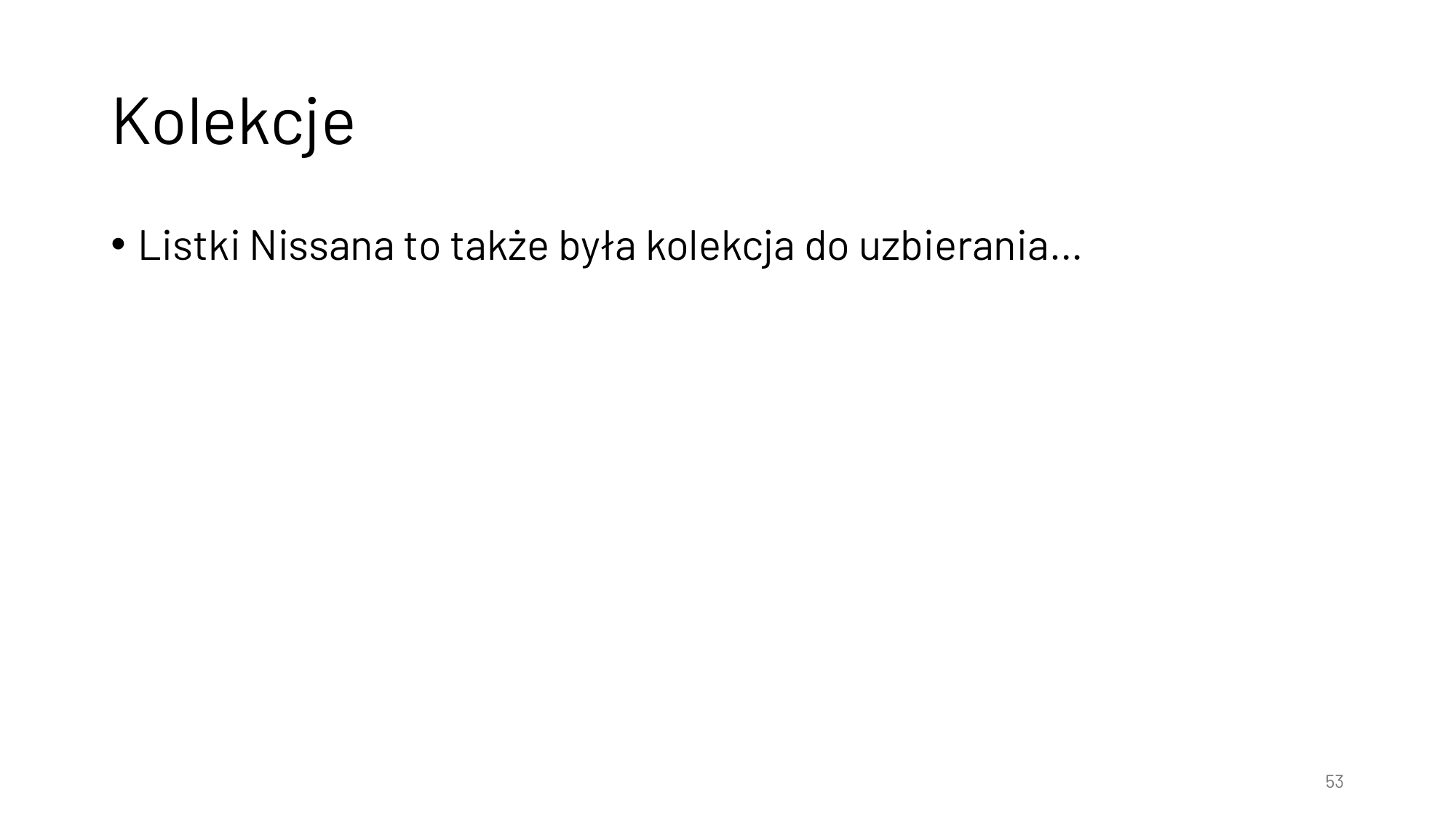

# Kolekcje
Listki Nissana to także była kolekcja do uzbierania…
53